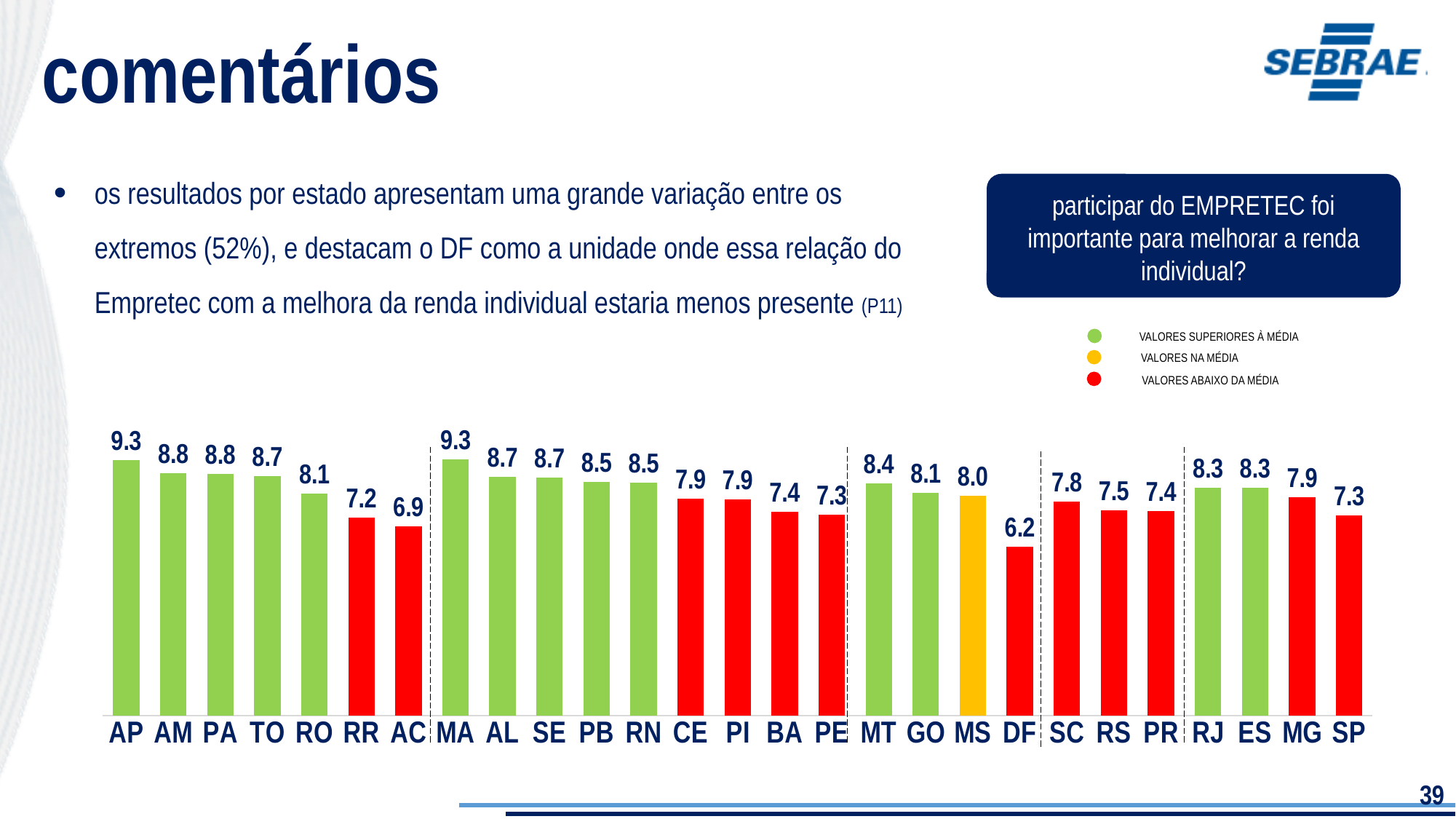

comentários
os resultados por estado apresentam uma grande variação entre os extremos (52%), e destacam o DF como a unidade onde essa relação do Empretec com a melhora da renda individual estaria menos presente (P11)
ter participado do EMPRETEC foi importante para melhorar a sua renda individual?*
participar do EMPRETEC foi importante para melhorar a renda individual?

### Chart

| Category |  |
|---|---|
| MA | 9.333333333333336 |
| AP | 9.307692307692307 |
| AM | 8.828571428571427 |
| PA | 8.8 |
| TO | 8.714285714285714 |
| AL | 8.6875 |
| SE | 8.652173913043478 |
| PB | 8.5 |
| RN | 8.466666666666667 |
| MT | 8.444444444444446 |
| RJ | 8.3 |
| ES | 8.294117647058822 |
| GO | 8.11111111111111 |
| RO | 8.083333333333334 |
| MS | 8.0 |
| MG | 7.947368421052631 |
| CE | 7.9 |
| PI | 7.8571428571428585 |
| SC | 7.800000000000001 |
| RS | 7.4642857142857135 |
| PR | 7.444444444444444 |
| BA | 7.416666666666666 |
| PE | 7.300000000000001 |
| SP | 7.272727272727273 |
| RR | 7.199999999999999 |
| AC | 6.875 |
| DF | 6.15 |
VALORES SUPERIORES À MÉDIA

VALORES NA MÉDIA

VALORES ABAIXO DA MÉDIA

### Chart

| Category |  |
|---|---|
| AP | 9.307692307692307 |
| AM | 8.828571428571427 |
| PA | 8.8 |
| TO | 8.714285714285714 |
| RO | 8.083333333333334 |
| RR | 7.199999999999999 |
| AC | 6.875 |
| MA | 9.333333333333336 |
| AL | 8.6875 |
| SE | 8.652173913043478 |
| PB | 8.5 |
| RN | 8.466666666666667 |
| CE | 7.9 |
| PI | 7.8571428571428585 |
| BA | 7.416666666666666 |
| PE | 7.300000000000001 |
| MT | 8.444444444444446 |
| GO | 8.11111111111111 |
| MS | 8.0 |
| DF | 6.15 |
| SC | 7.800000000000001 |
| RS | 7.4642857142857135 |
| PR | 7.444444444444444 |
| RJ | 8.3 |
| ES | 8.294117647058822 |
| MG | 7.947368421052631 |
| SP | 7.272727272727273 |
(27)
(13)
(35)
(30)
(7)
(16)
(23)
(10)
(30)
(36)
(20)
(34)
(18)
(12)
(9)
(19)
(7,9)
(25)
(28)
(18)
(12)
(30)
(11)
(10)
(8)
(20)
(21)
39